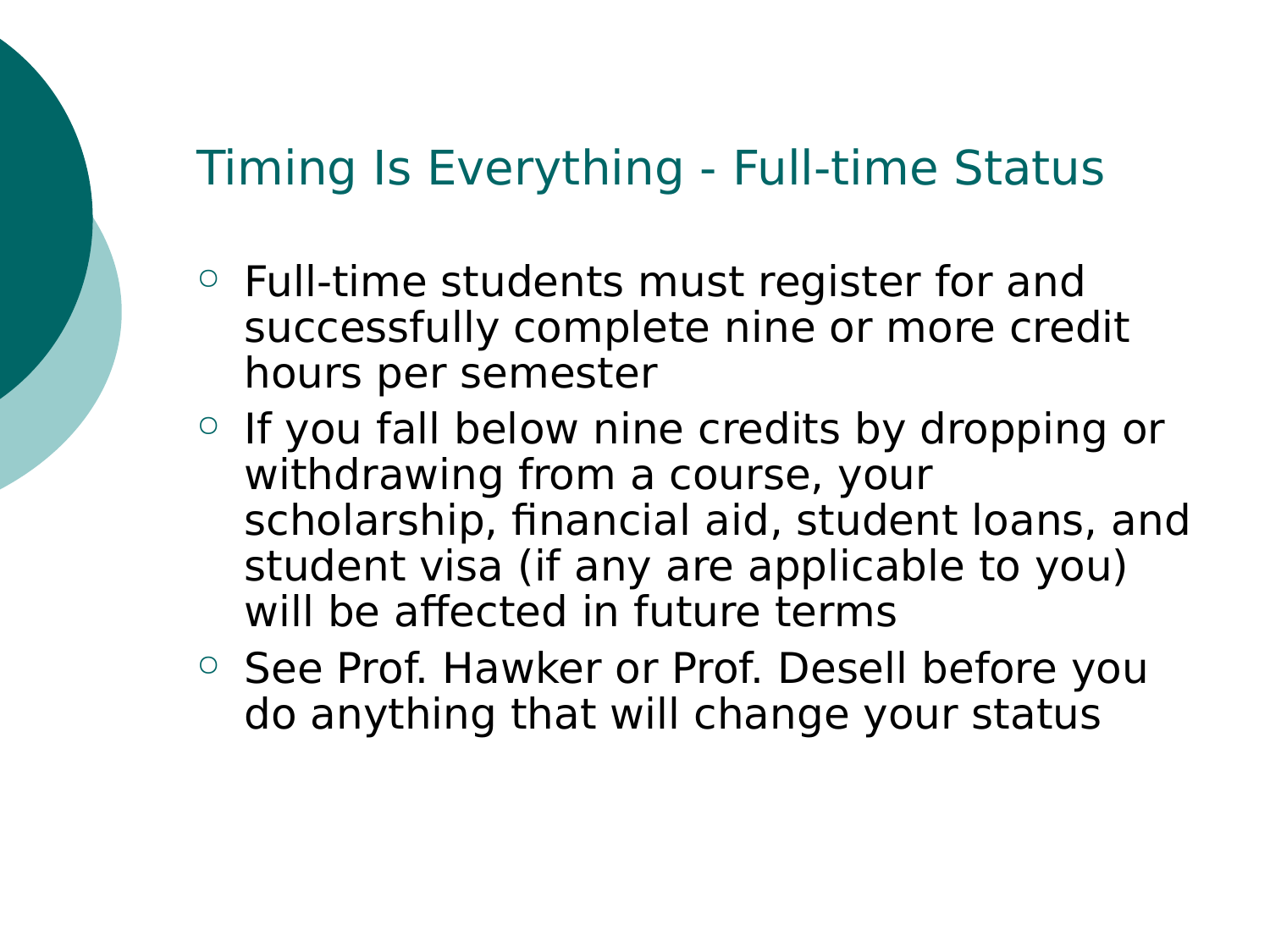

# Timing Is Everything - Full-time Status
Full-time students must register for and successfully complete nine or more credit hours per semester
If you fall below nine credits by dropping or withdrawing from a course, your scholarship, financial aid, student loans, and student visa (if any are applicable to you) will be affected in future terms
See Prof. Hawker or Prof. Desell before you do anything that will change your status